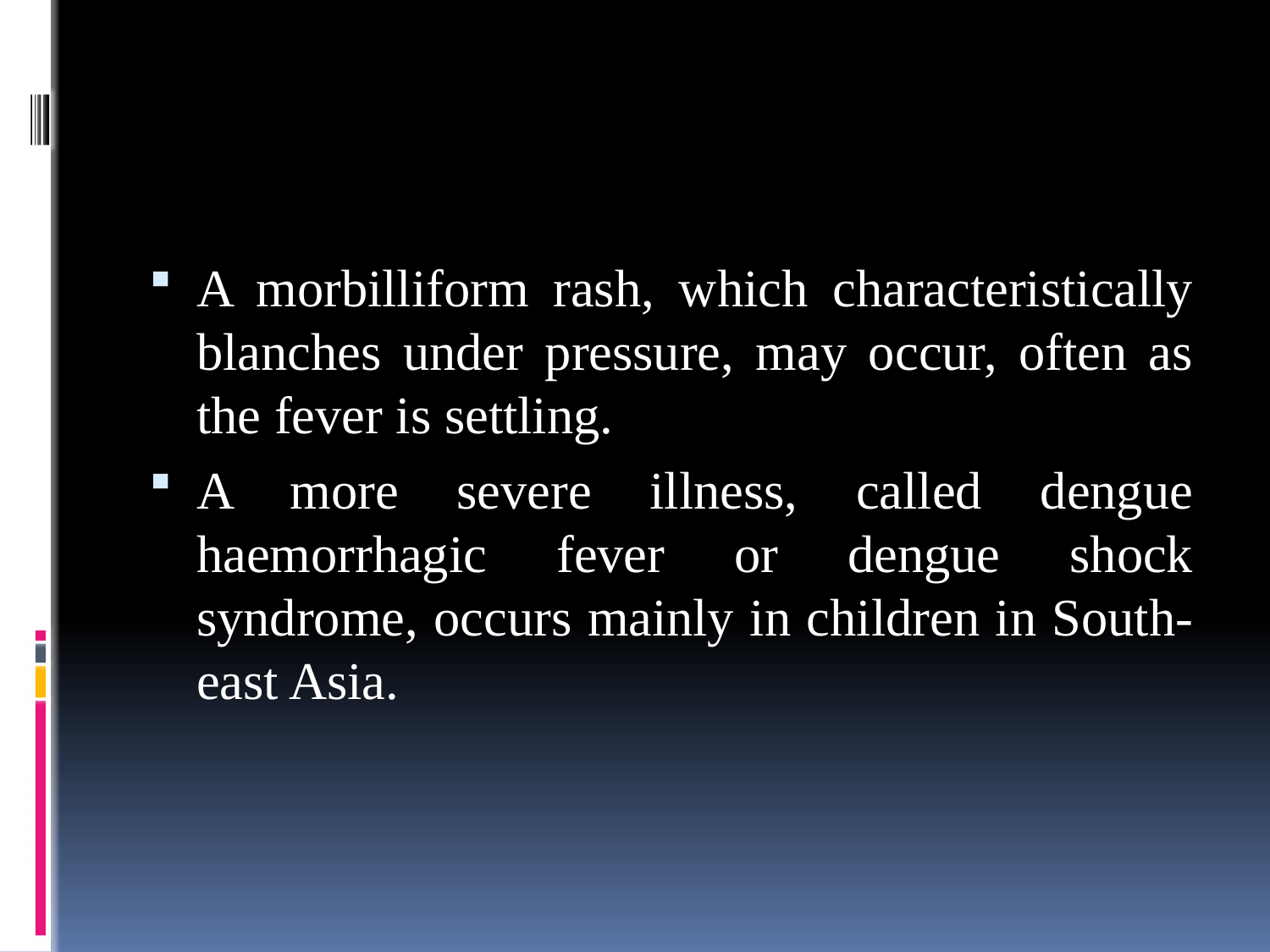

#
A morbilliform rash, which characteristically blanches under pressure, may occur, often as the fever is settling.
A more severe illness, called dengue haemorrhagic fever or dengue shock syndrome, occurs mainly in children in South-east Asia.